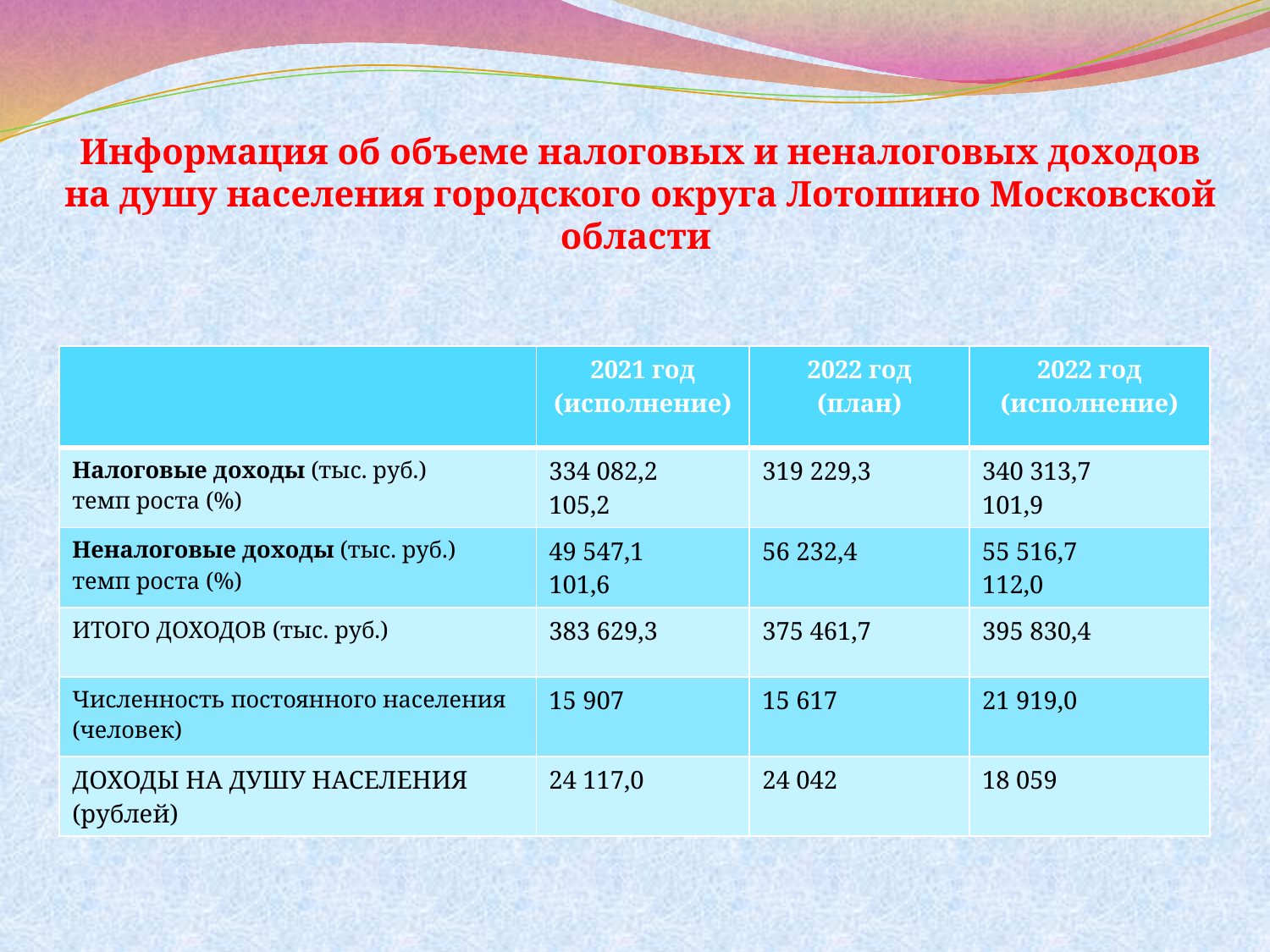

# Информация об объеме налоговых и неналоговых доходов на душу населения городского округа Лотошино Московской области
|  | 2021 год (исполнение) | 2022 год (план) | 2022 год (исполнение) |
| --- | --- | --- | --- |
| Налоговые доходы (тыс. руб.) темп роста (%) | 334 082,2 105,2 | 319 229,3 | 340 313,7 101,9 |
| Неналоговые доходы (тыс. руб.) темп роста (%) | 49 547,1 101,6 | 56 232,4 | 55 516,7 112,0 |
| ИТОГО ДОХОДОВ (тыс. руб.) | 383 629,3 | 375 461,7 | 395 830,4 |
| Численность постоянного населения (человек) | 15 907 | 15 617 | 21 919,0 |
| ДОХОДЫ НА ДУШУ НАСЕЛЕНИЯ (рублей) | 24 117,0 | 24 042 | 18 059 |